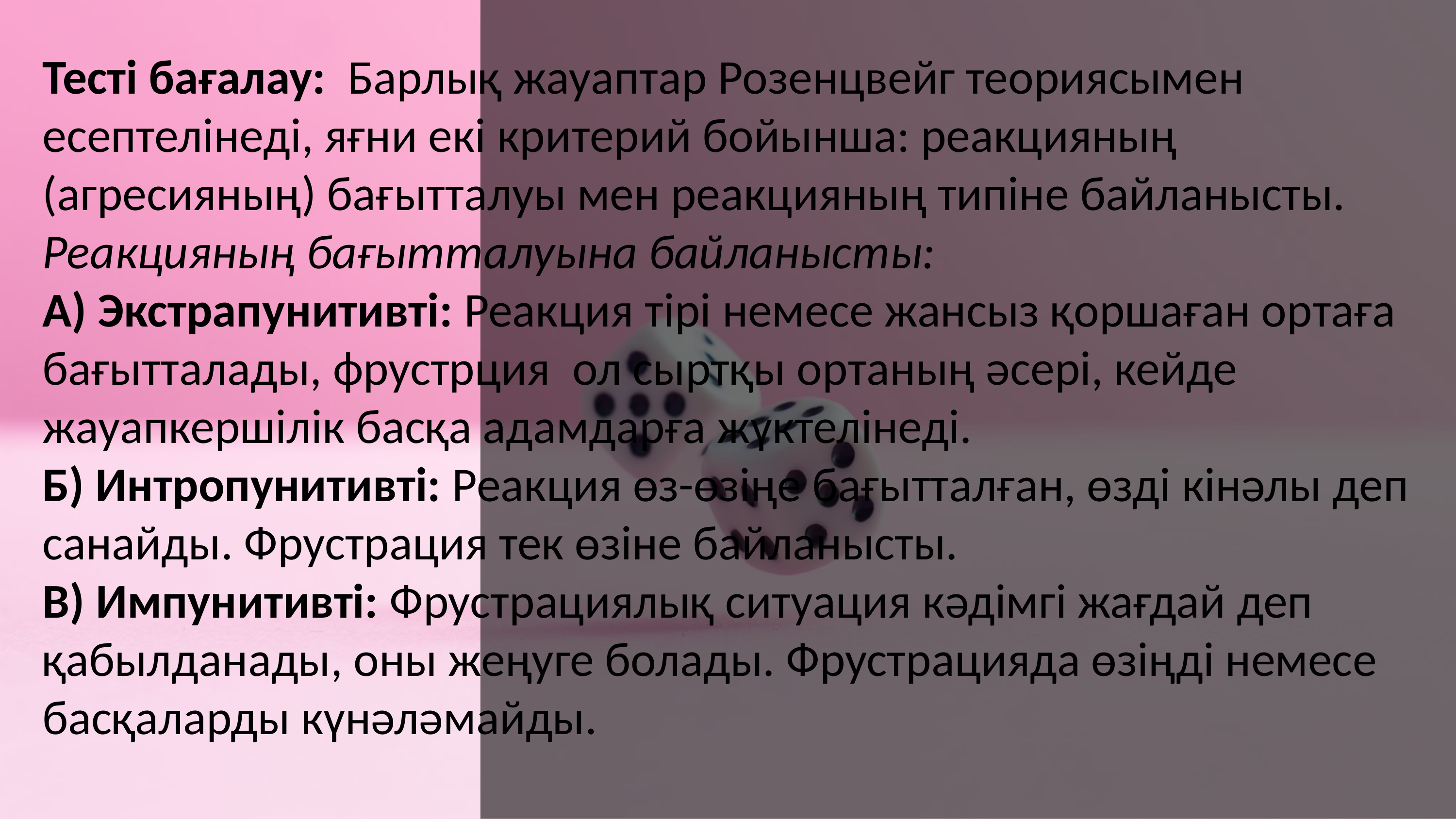

Тесті бағалау:  Барлық жауаптар Розенцвейг теориясымен есептелінеді, яғни екі критерий бойынша: реакцияның (агресияның) бағытталуы мен реакцияның типіне байланысты.
Реакцияның бағытталуына байланысты:
А) Экстрапунитивті: Реакция тірі немесе жансыз қоршаған ортаға бағытталады, фрустрция  ол сыртқы ортаның әсері, кейде жауапкершілік басқа адамдарға жүктелінеді.
Б) Интропунитивті: Реакция өз-өзіңе бағытталған, өзді кінәлы деп санайды. Фрустрация тек өзіне байланысты.
В) Импунитивті: Фрустрациялық ситуация кәдімгі жағдай деп қабылданады, оны жеңуге болады. Фрустрацияда өзіңді немесе басқаларды күнәләмайды.